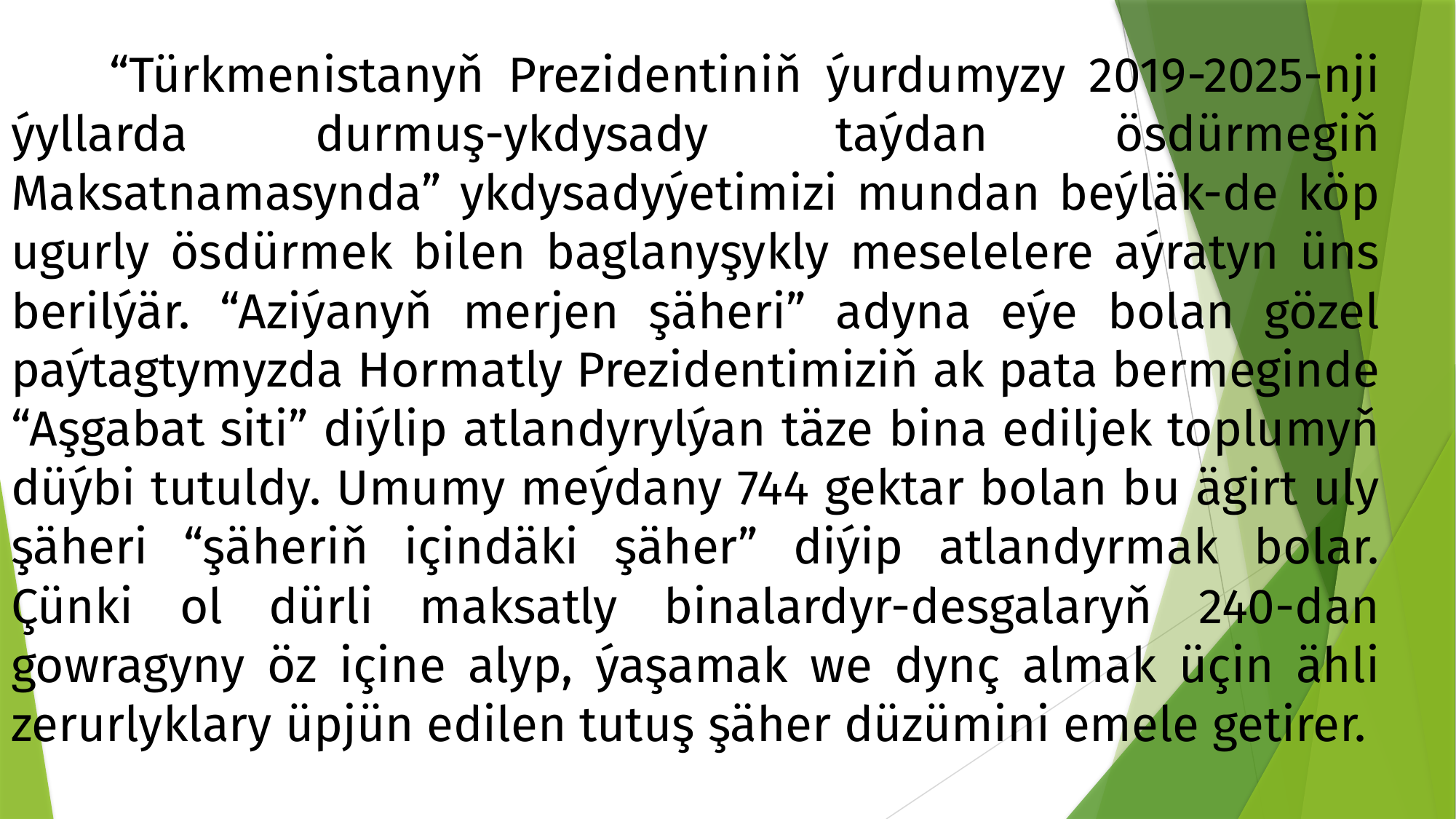

# “Türkmenistanyň Prezidentiniň ýurdumyzy 2019-2025-nji ýyllarda durmuş-ykdysady taýdan ösdürmegiň Maksatnamasynda” ykdysadyýetimizi mundan beýläk-de köp ugurly ösdürmek bilen baglanyşykly meselelere aýratyn üns berilýär. “Aziýanyň merjen şäheri” adyna eýe bolan gözel paýtagtymyzda Hormatly Prezidentimiziň ak pata bermeginde “Aşgabat siti” diýlip atlandyrylýan täze bina ediljek toplumyň düýbi tutuldy. Umumy meýdany 744 gektar bolan bu ägirt uly şäheri “şäheriň içindäki şäher” diýip atlandyrmak bolar. Çünki ol dürli maksatly binalardyr-desgalaryň 240-dan gowragyny öz içine alyp, ýaşamak we dynç almak üçin ähli zerurlyklary üpjün edilen tutuş şäher düzümini emele getirer.